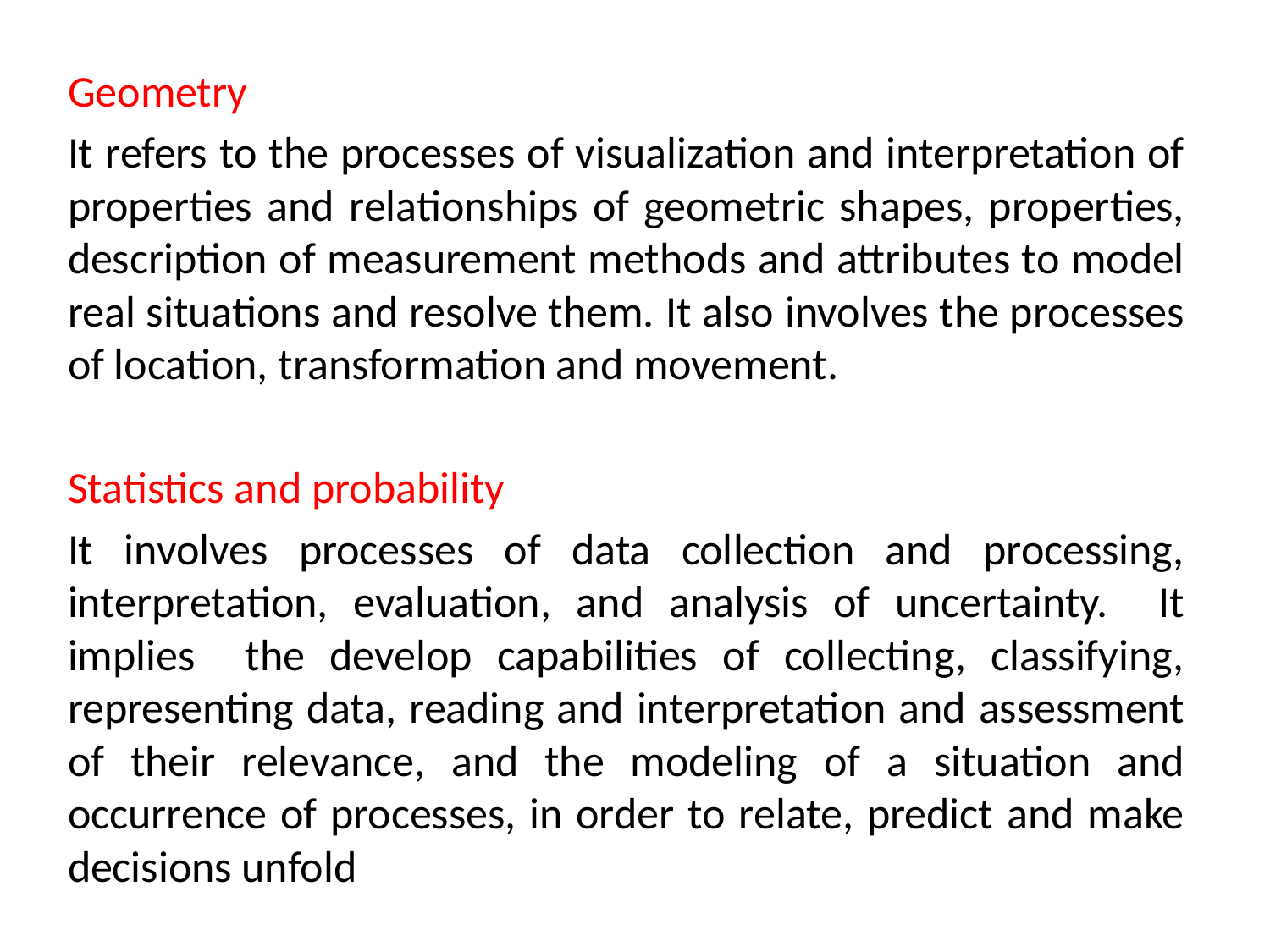

Geometry
It refers to the processes of visualization and interpretation of properties and relationships of geometric shapes, properties, description of measurement methods and attributes to model real situations and resolve them. It also involves the processes of location, transformation and movement.

Statistics and probability
It involves processes of data collection and processing, interpretation, evaluation, and analysis of uncertainty.  It implies  the develop capabilities of collecting, classifying, representing data, reading and interpretation and assessment of their relevance, and the modeling of a situation and occurrence of processes, in order to relate, predict and make decisions unfold